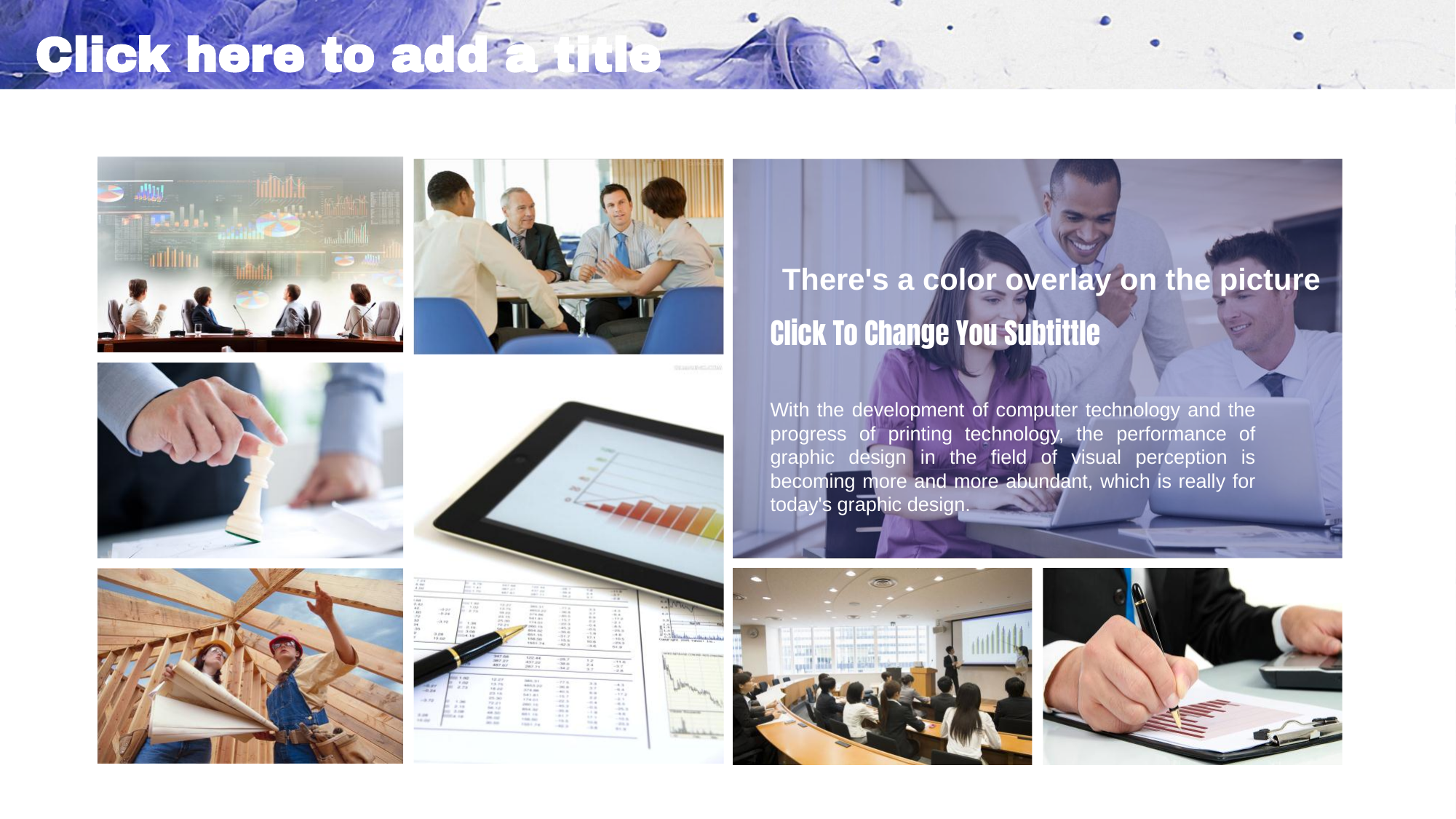

# Click here to add a title

There's a color overlay on the picture
Click To Change You Subtittle

With the development of computer technology and the progress of printing technology, the performance of graphic design in the field of visual perception is becoming more and more abundant, which is really for today's graphic design.